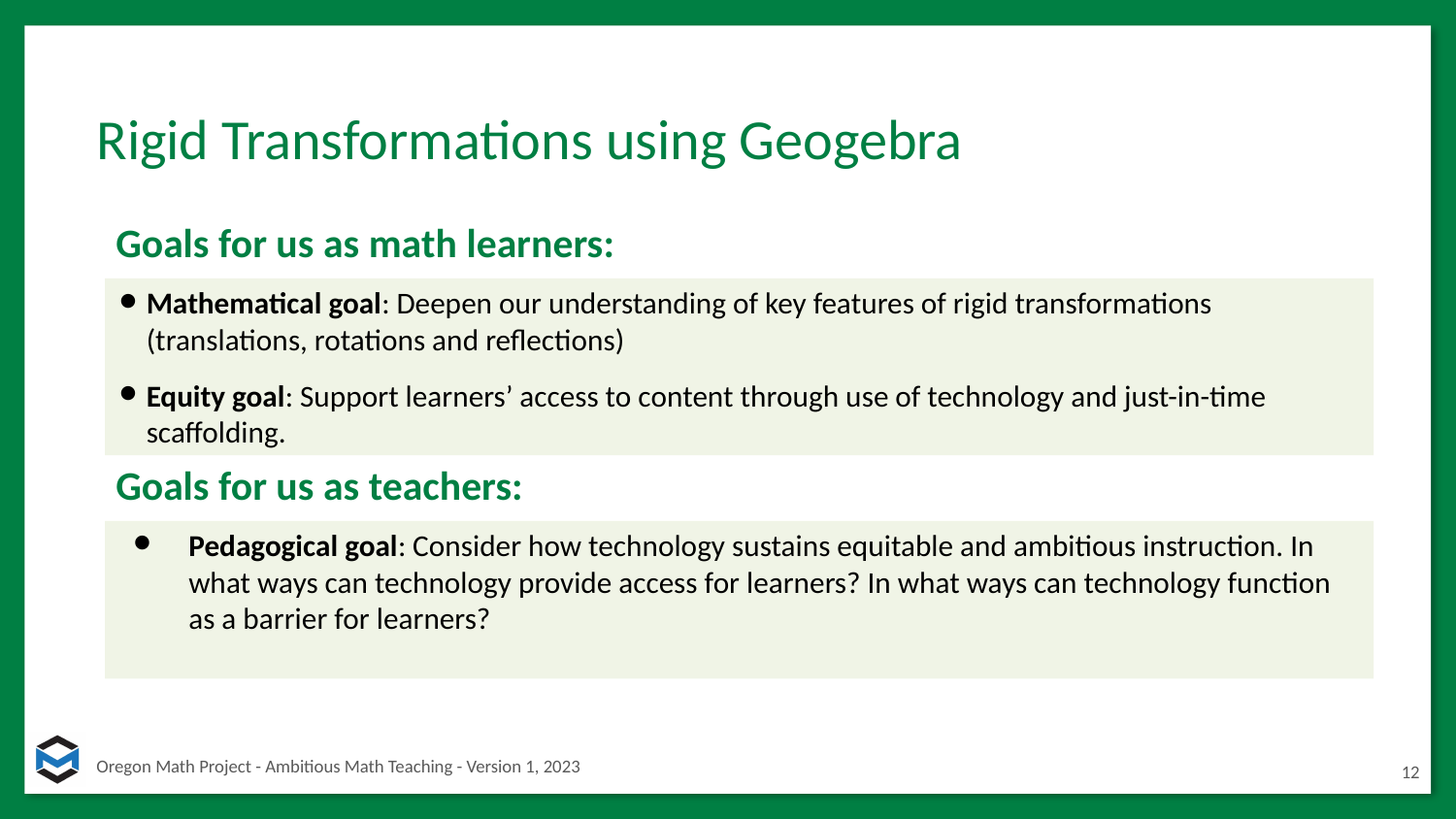

# Rigid Transformations using Geogebra
Goals for us as math learners:
Mathematical goal: Deepen our understanding of key features of rigid transformations (translations, rotations and reflections)
Equity goal: Support learners’ access to content through use of technology and just-in-time scaffolding.
Goals for us as teachers:
Pedagogical goal: Consider how technology sustains equitable and ambitious instruction. In what ways can technology provide access for learners? In what ways can technology function as a barrier for learners?
12